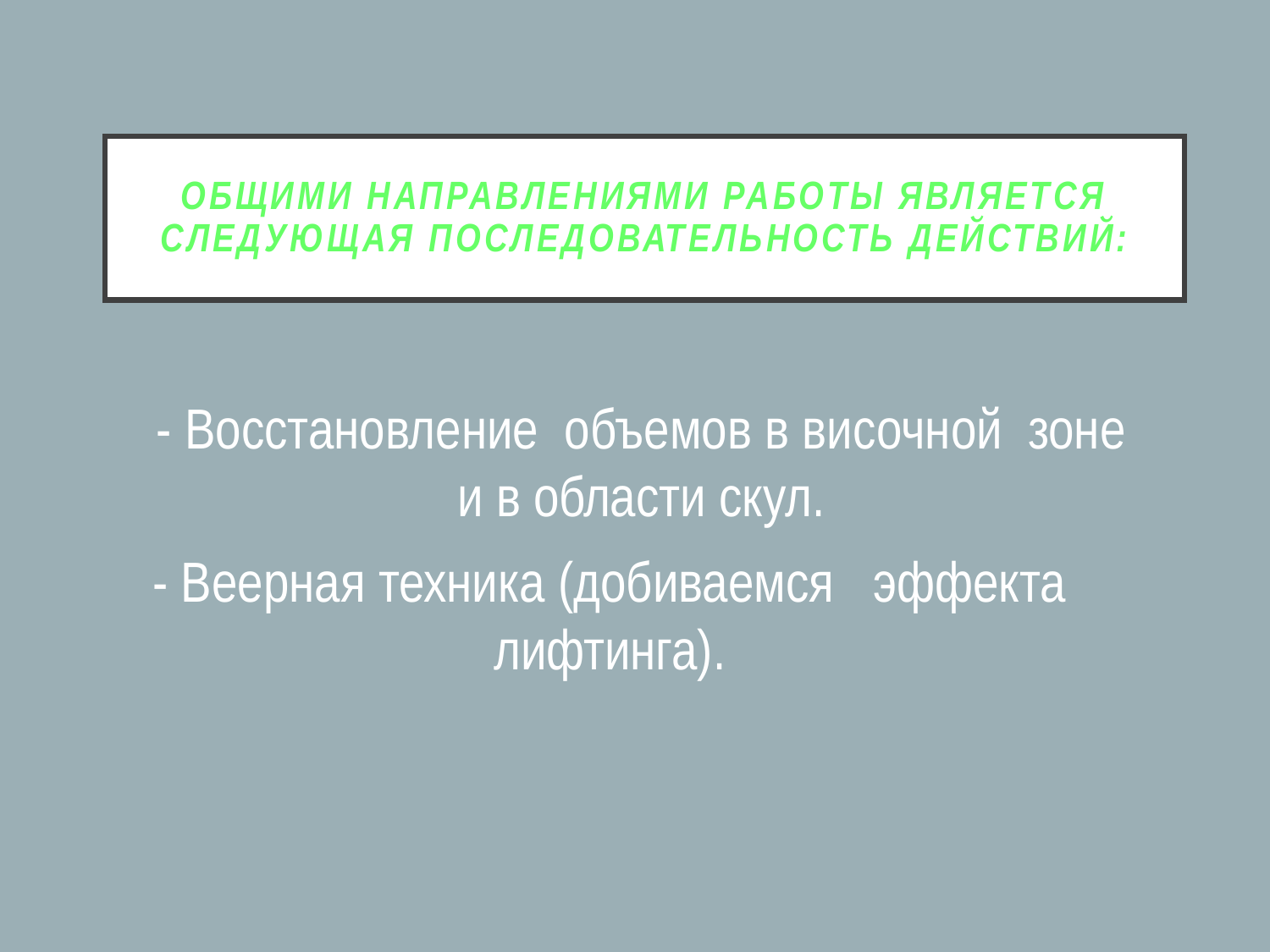

# Общими направлениями работы является следующая последовательность действий:
- Восстановление  объемов в височной  зоне и в области скул.
- Веерная техника (добиваемся   эффекта лифтинга).